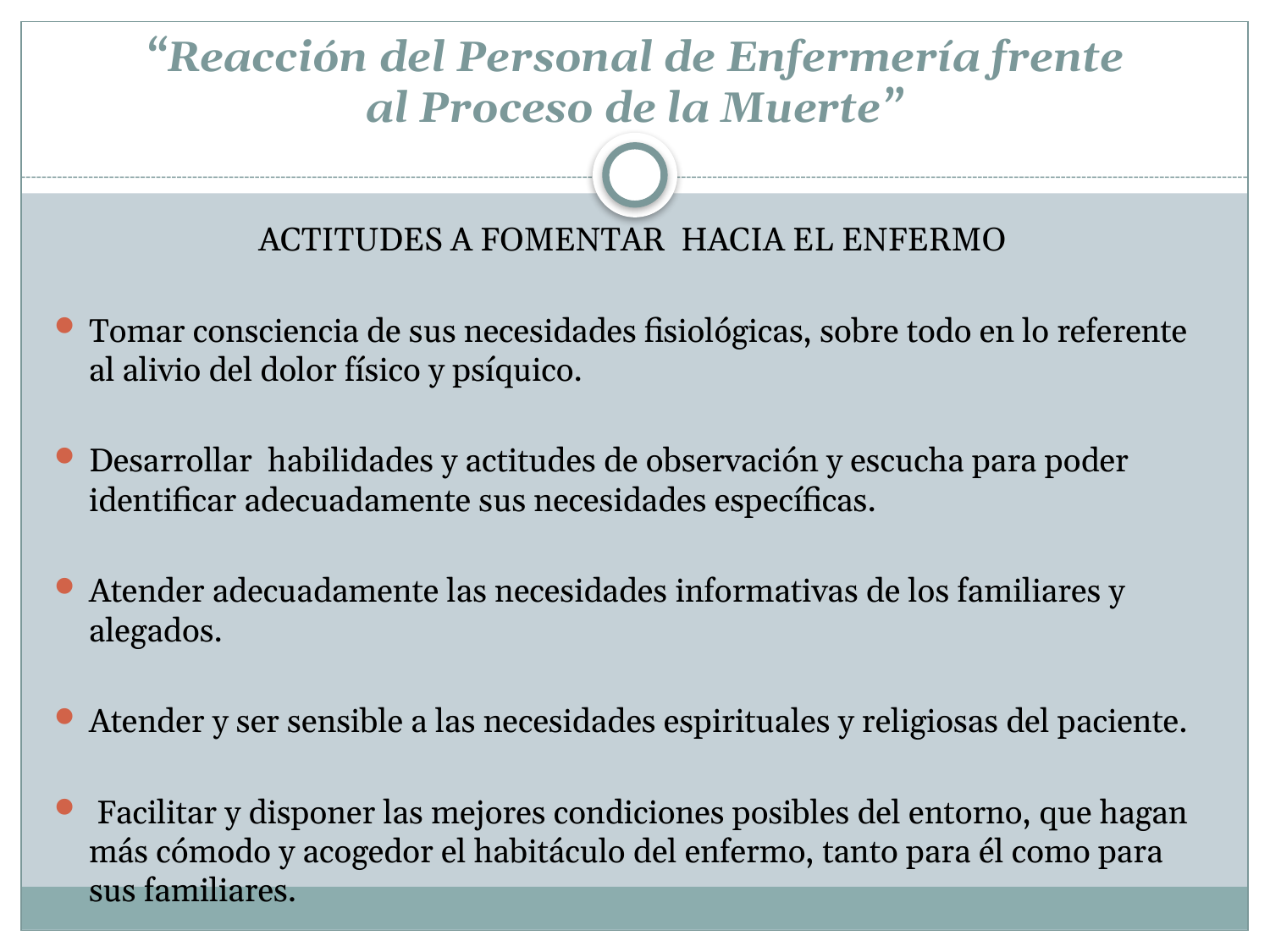

# “Reacción del Personal de Enfermería frente al Proceso de la Muerte”
ACTITUDES A FOMENTAR  HACIA EL ENFERMO

Tomar consciencia de sus necesidades fisiológicas, sobre todo en lo referente al alivio del dolor físico y psíquico.

Desarrollar  habilidades y actitudes de observación y escucha para poder identificar adecuadamente sus necesidades específicas.

Atender adecuadamente las necesidades informativas de los familiares y alegados.

Atender y ser sensible a las necesidades espirituales y religiosas del paciente.

 Facilitar y disponer las mejores condiciones posibles del entorno, que hagan más cómodo y acogedor el habitáculo del enfermo, tanto para él como para sus familiares.